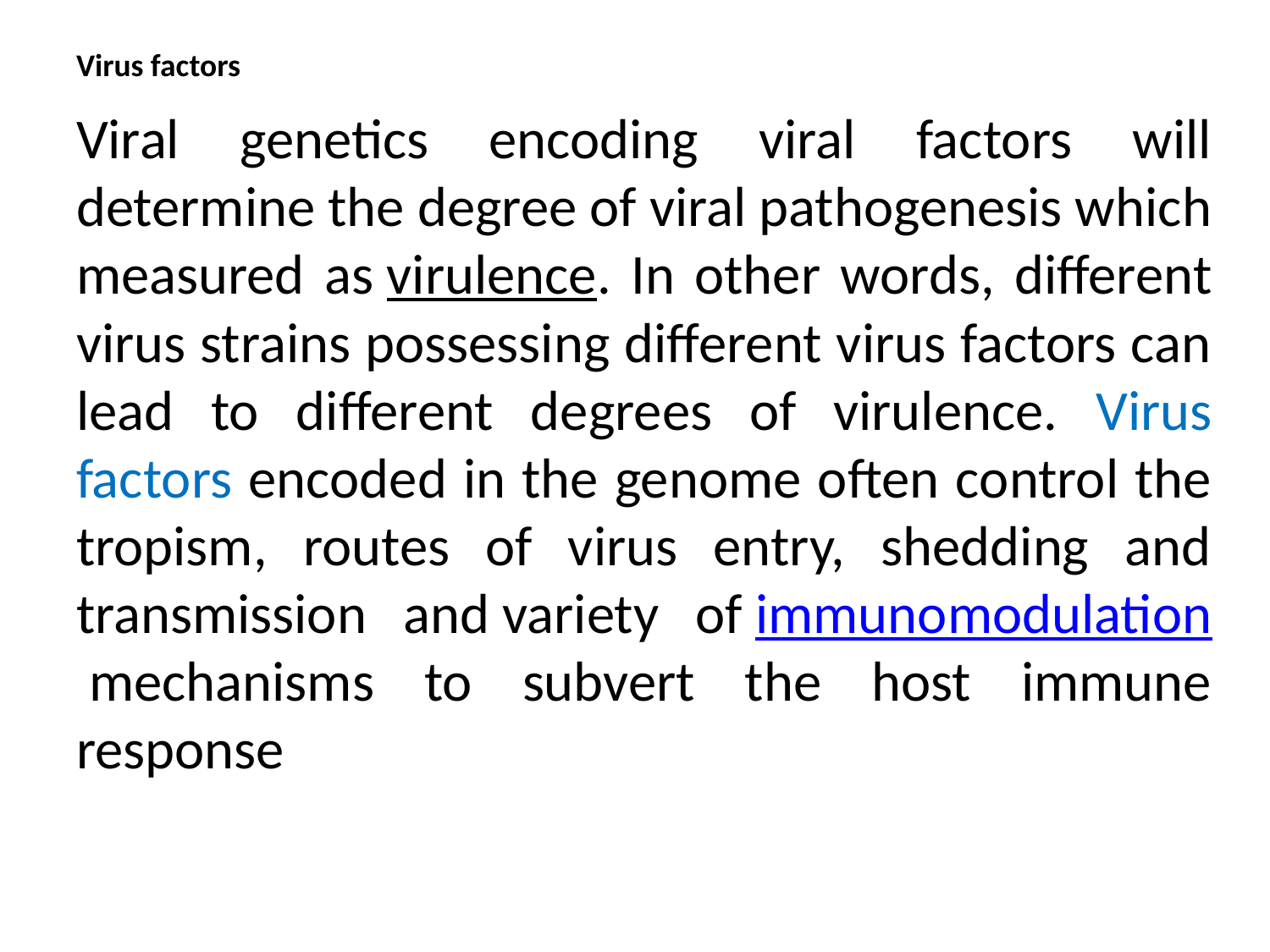

# Virus factors
Viral genetics encoding viral factors will determine the degree of viral pathogenesis which measured as virulence. In other words, different virus strains possessing different virus factors can lead to different degrees of virulence. Virus factors encoded in the genome often control the tropism, routes of virus entry, shedding and transmission and variety of immunomodulation mechanisms to subvert the host immune response